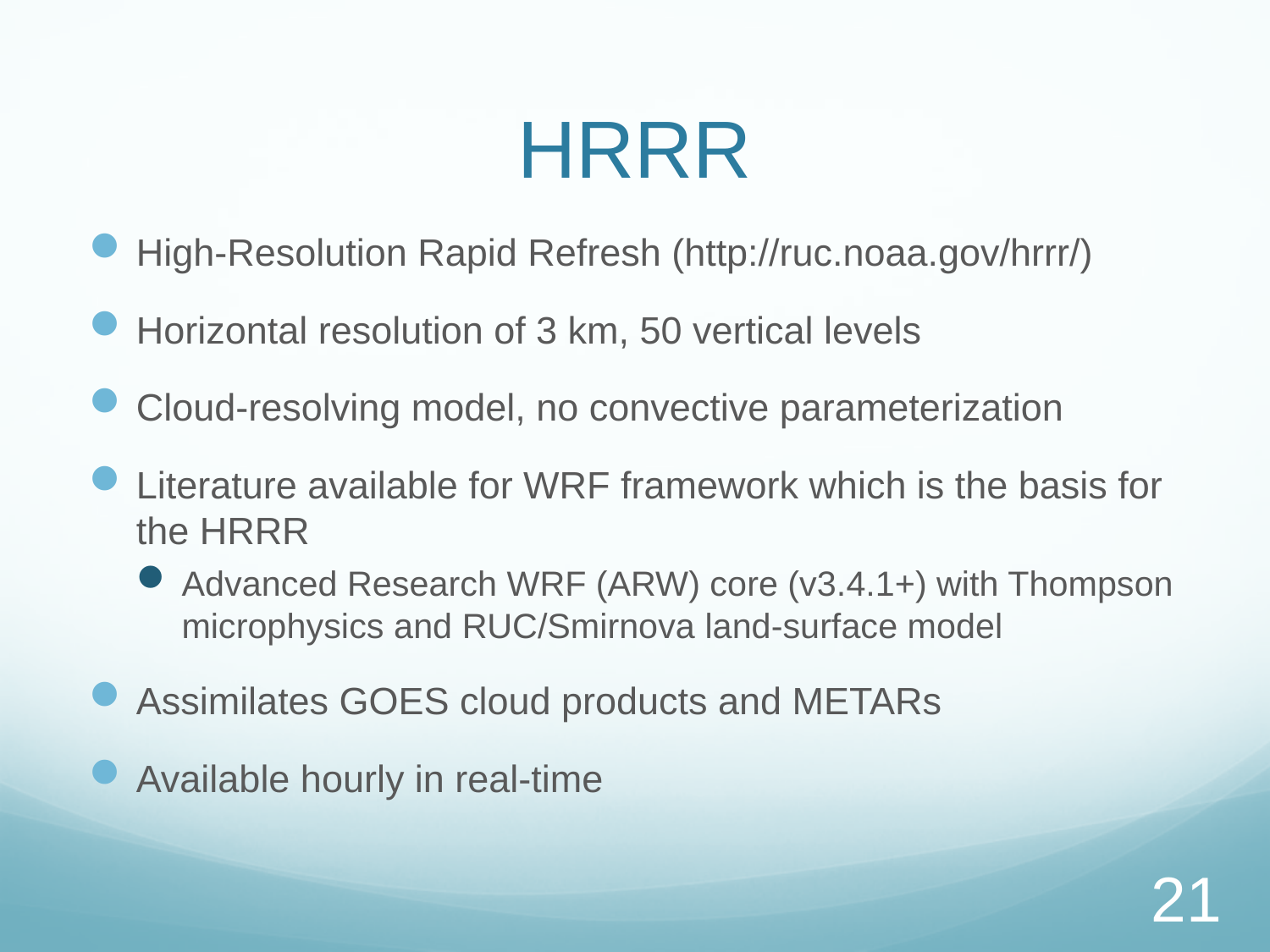

# HRRR
High-Resolution Rapid Refresh (http://ruc.noaa.gov/hrrr/)
Horizontal resolution of 3 km, 50 vertical levels
Cloud-resolving model, no convective parameterization
Literature available for WRF framework which is the basis for the HRRR
Advanced Research WRF (ARW) core (v3.4.1+) with Thompson microphysics and RUC/Smirnova land-surface model
Assimilates GOES cloud products and METARs
Available hourly in real-time
21